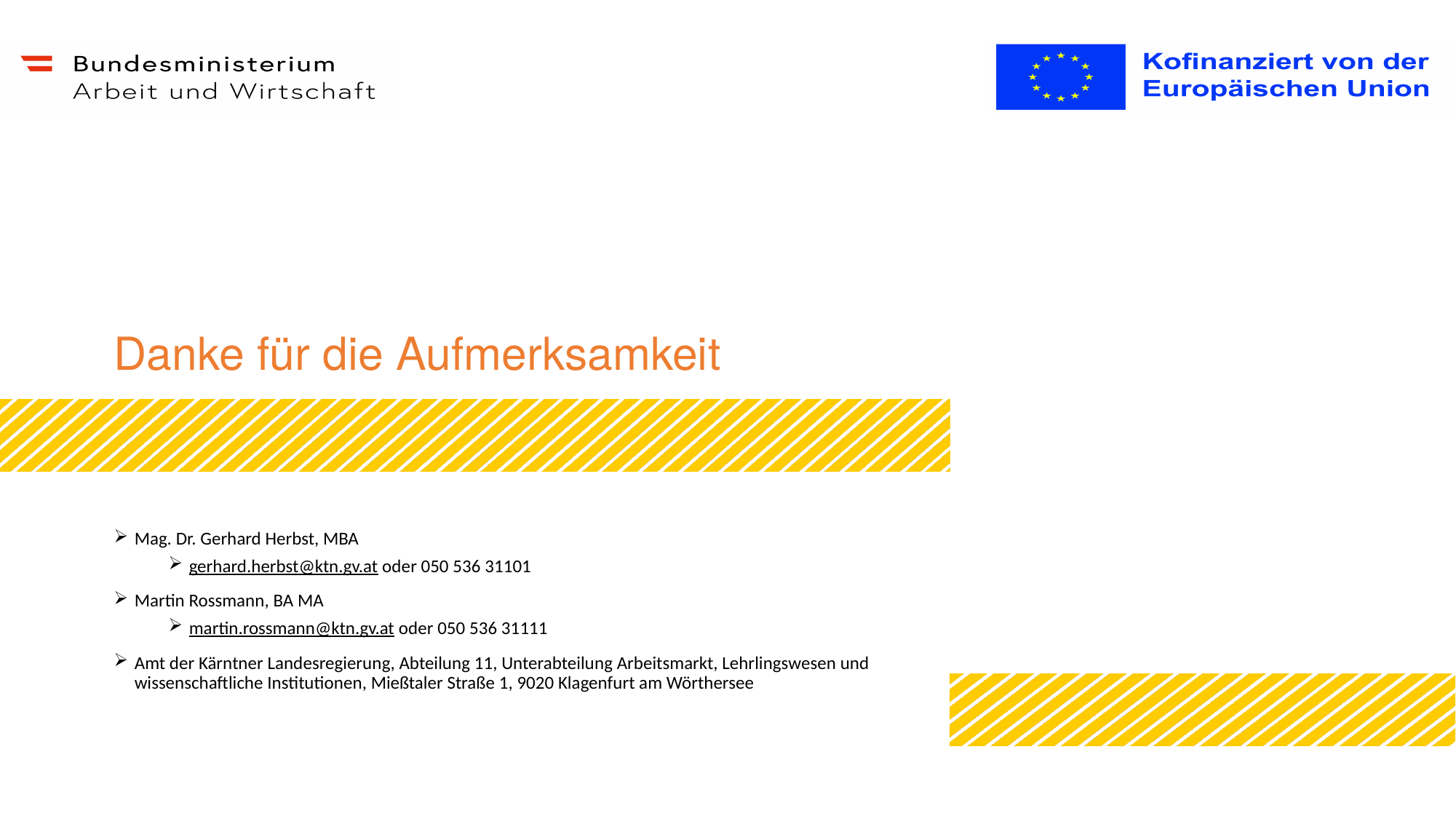

Danke für die Aufmerksamkeit
Mag. Dr. Gerhard Herbst, MBA
gerhard.herbst@ktn.gv.at oder 050 536 31101
Martin Rossmann, BA MA
martin.rossmann@ktn.gv.at oder 050 536 31111
Amt der Kärntner Landesregierung, Abteilung 11, Unterabteilung Arbeitsmarkt, Lehrlingswesen und wissenschaftliche Institutionen, Mießtaler Straße 1, 9020 Klagenfurt am Wörthersee